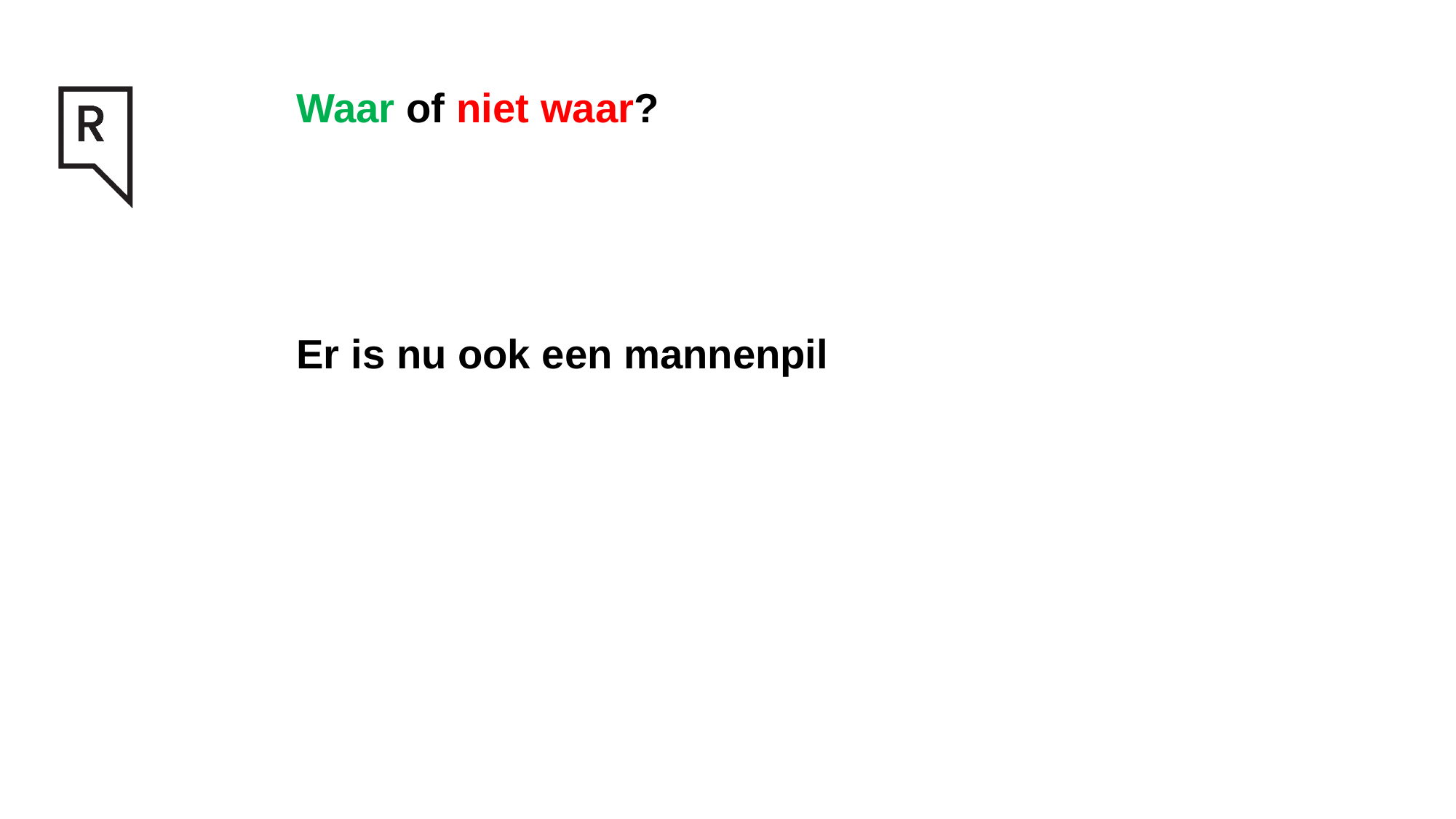

# Waar of niet waar? Er is nu ook een mannenpil